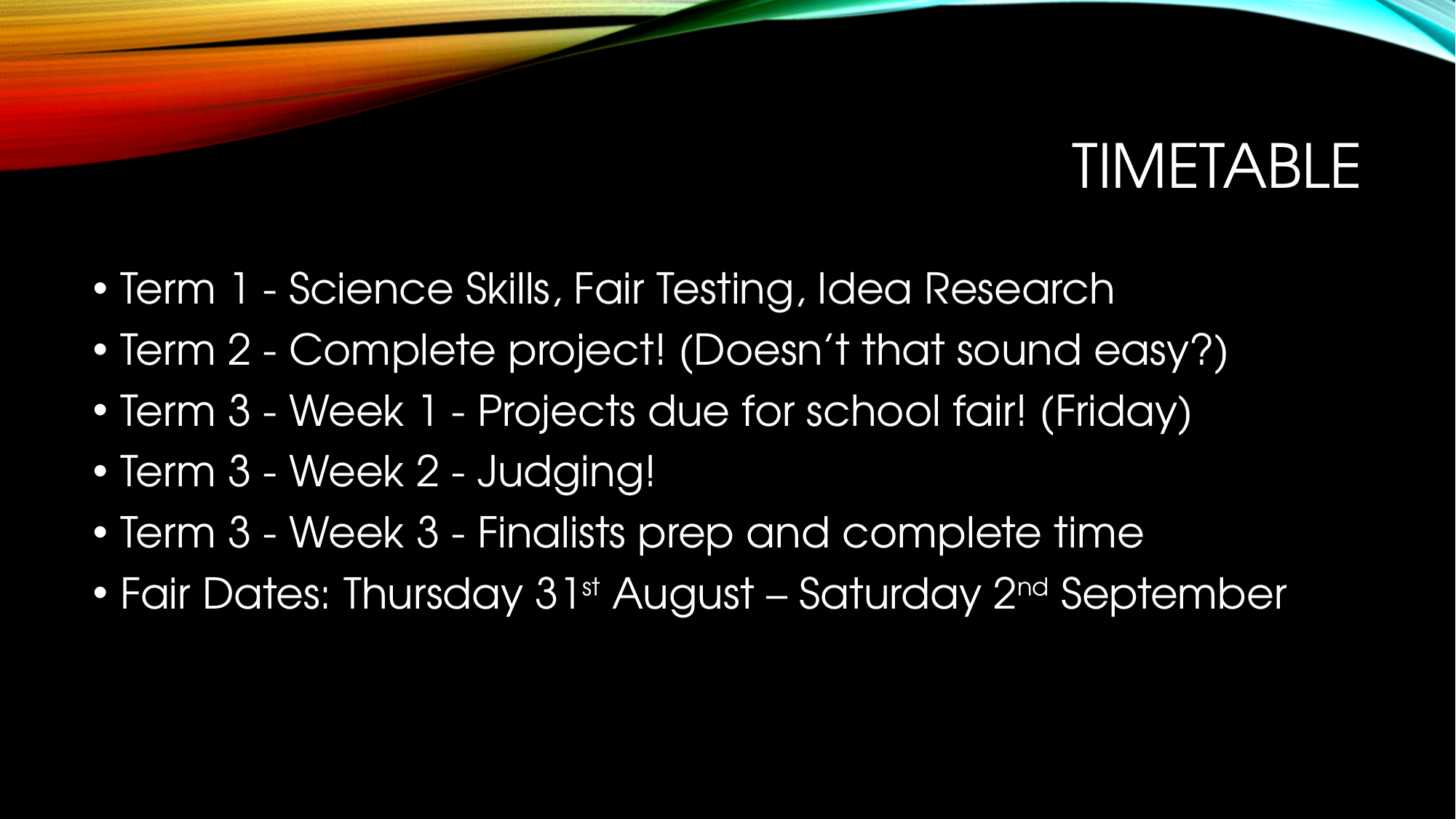

# Timetable
Term 1 - Science Skills, Fair Testing, Idea Research
Term 2 - Complete project! (Doesn’t that sound easy?)
Term 3 - Week 1 - Projects due for school fair! (Friday)
Term 3 - Week 2 - Judging!
Term 3 - Week 3 - Finalists prep and complete time
Fair Dates: Thursday 31st August – Saturday 2nd September